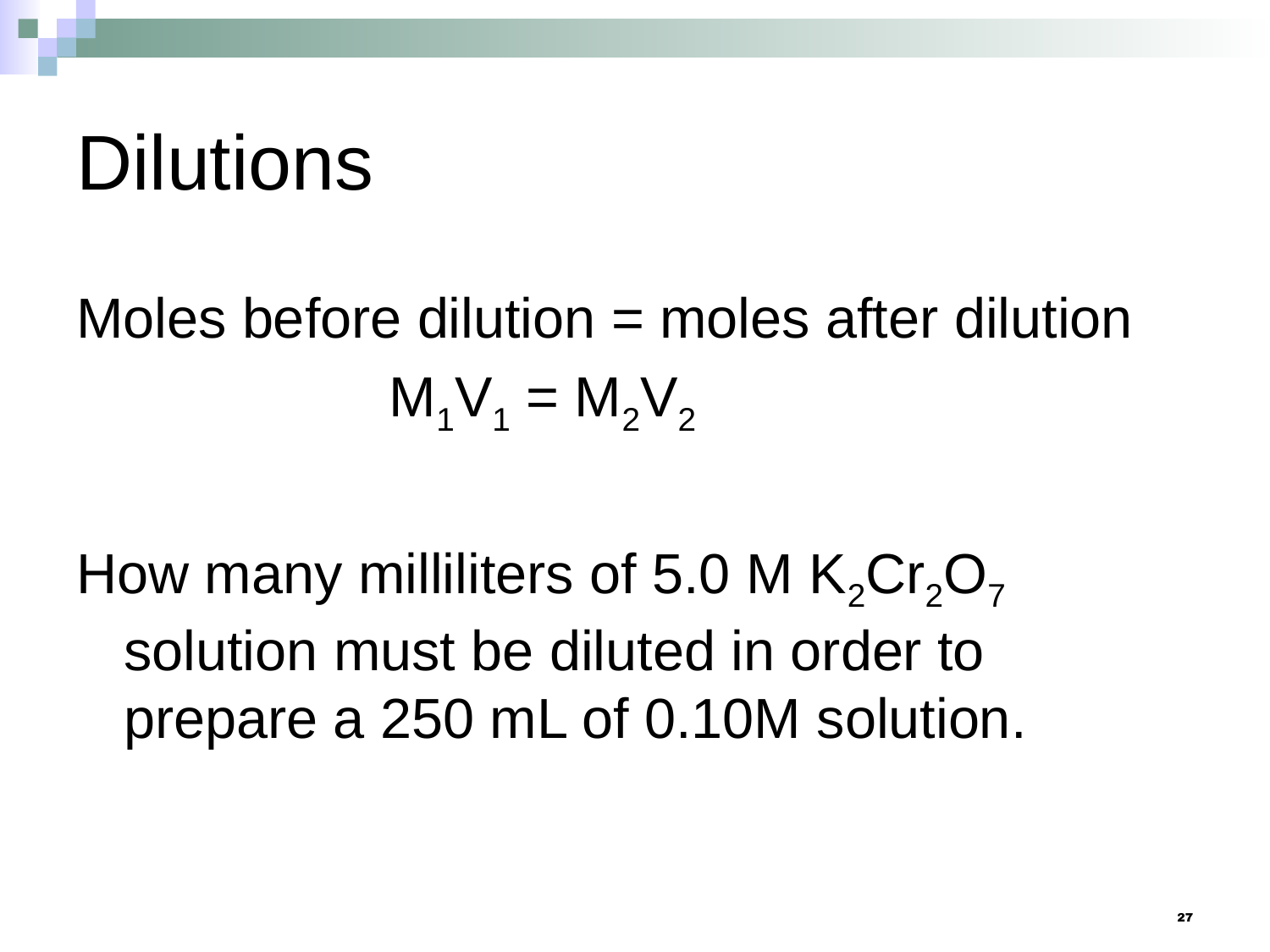

# Dilutions
Moles before dilution = moles after dilution
                    M1V1 = M2V2

How many milliliters of 5.0 M K2Cr2O7 solution must be diluted in order to prepare a 250 mL of 0.10M solution.

27